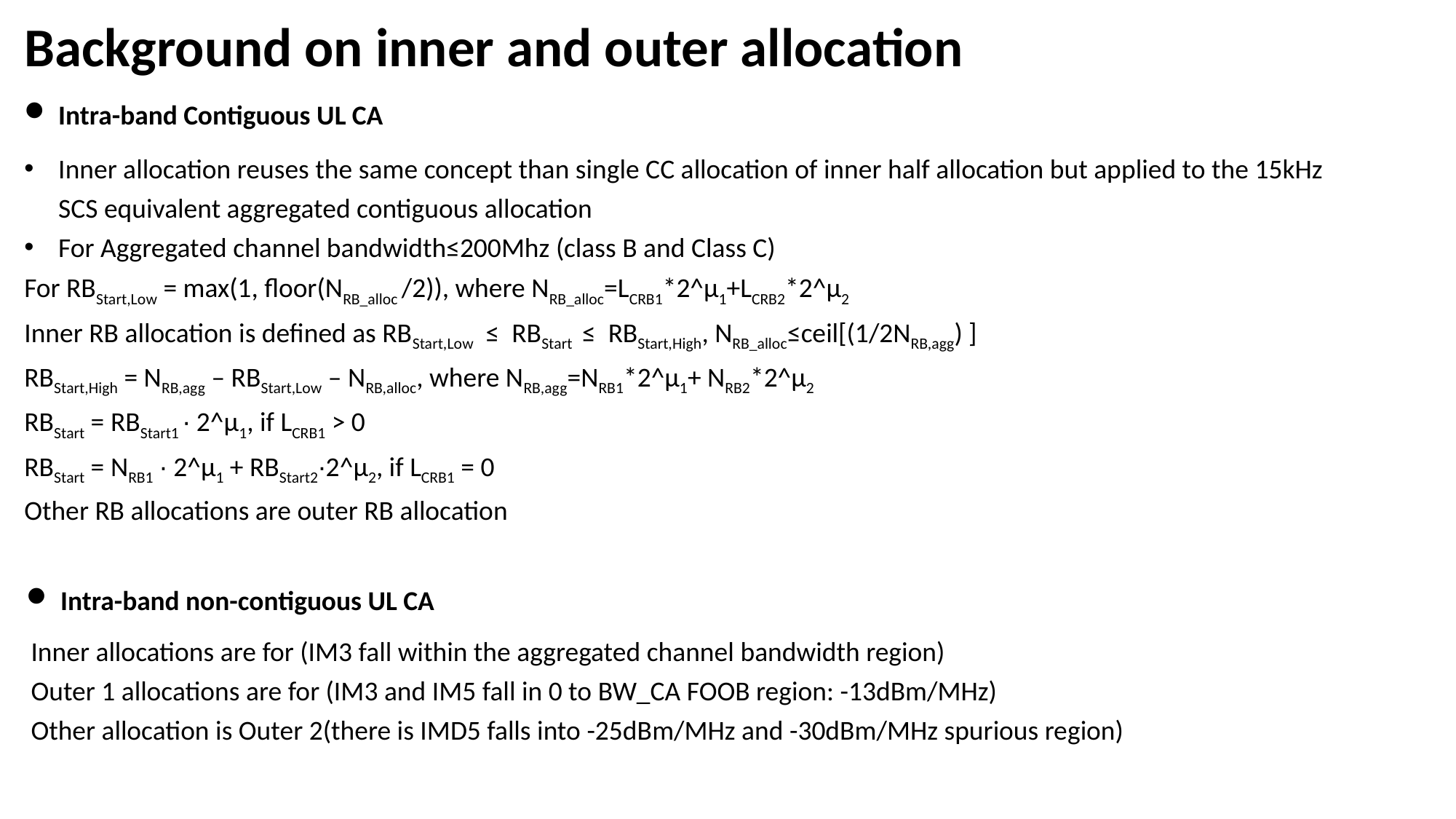

# Background on inner and outer allocation
Intra-band Contiguous UL CA

Inner allocation reuses the same concept than single CC allocation of inner half allocation but applied to the 15kHz SCS equivalent aggregated contiguous allocation
For Aggregated channel bandwidth≤200Mhz (class B and Class C)
For RBStart,Low = max(1, floor(NRB_alloc /2)), where NRB_alloc=LCRB1*2^µ1+LCRB2*2^µ2
Inner RB allocation is defined as RBStart,Low  ≤  RBStart  ≤  RBStart,High, NRB_alloc≤ceil[(1/2NRB,agg) ]
RBStart,High = NRB,agg – RBStart,Low – NRB,alloc, where NRB,agg=NRB1*2^µ1+ NRB2*2^µ2
RBStart = RBStart1 ∙ 2^µ1, if LCRB1 > 0
RBStart = NRB1 ∙ 2^µ1 + RBStart2∙2^µ2, if LCRB1 = 0
Other RB allocations are outer RB allocation

Intra-band non-contiguous UL CA
Inner allocations are for (IM3 fall within the aggregated channel bandwidth region)
Outer 1 allocations are for (IM3 and IM5 fall in 0 to BW_CA FOOB region: -13dBm/MHz)
Other allocation is Outer 2(there is IMD5 falls into -25dBm/MHz and -30dBm/MHz spurious region)